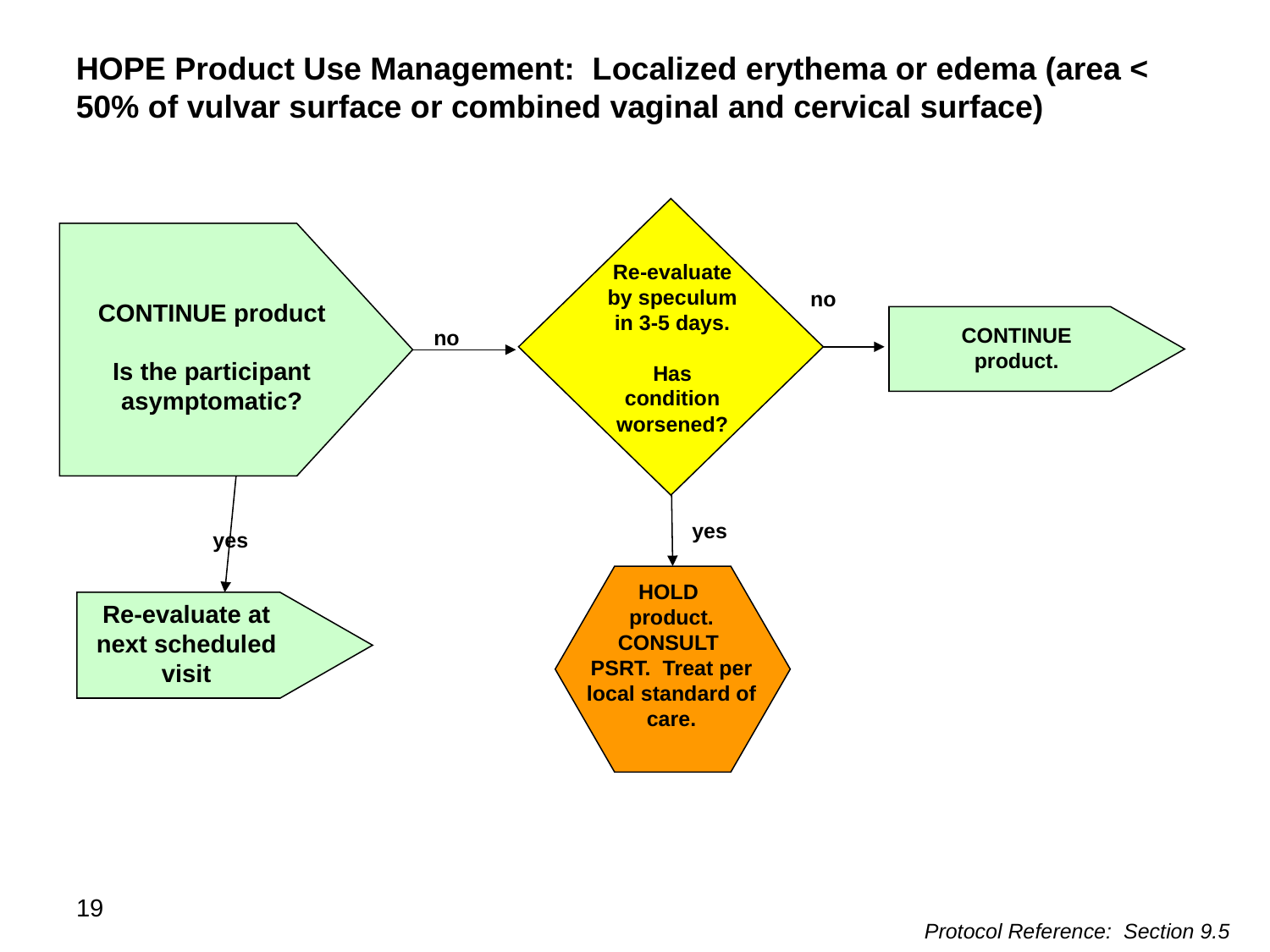

HOPE Product Use Management:  Localized erythema or edema (area < 50% of vulvar surface or combined vaginal and cervical surface)

Re-evaluate by speculum in 3-5 days.

Has condition worsened?
no
CONTINUE product

Is the participant asymptomatic?

CONTINUE product.
no
yes
yes

HOLD
product.
CONSULT
PSRT.  Treat per local standard of care.

Re-evaluate at next scheduled visit

Protocol Reference:  Section 9.5

19